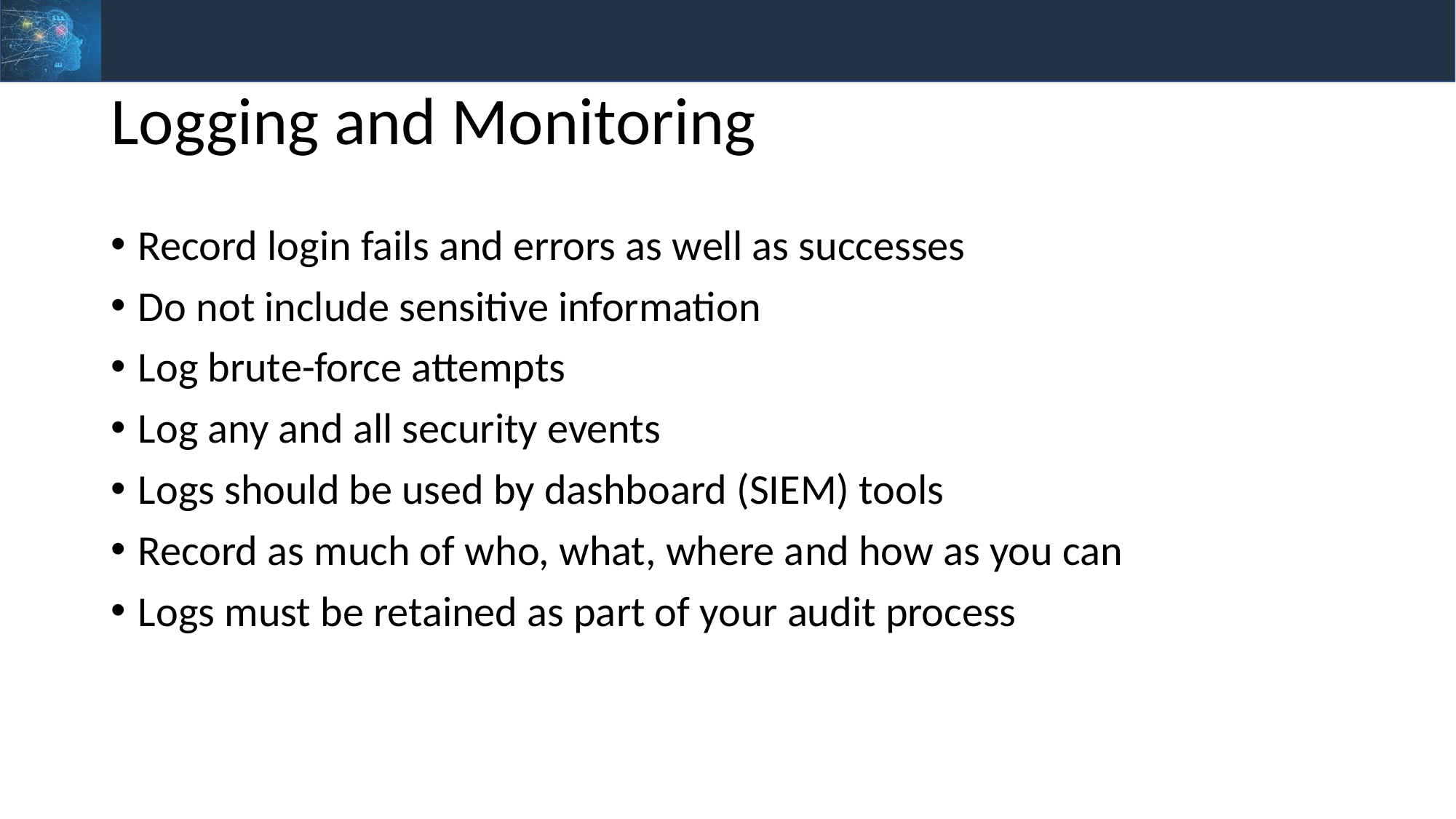

# Logging and Monitoring
Record login fails and errors as well as successes
Do not include sensitive information
Log brute-force attempts
Log any and all security events
Logs should be used by dashboard (SIEM) tools
Record as much of who, what, where and how as you can
Logs must be retained as part of your audit process